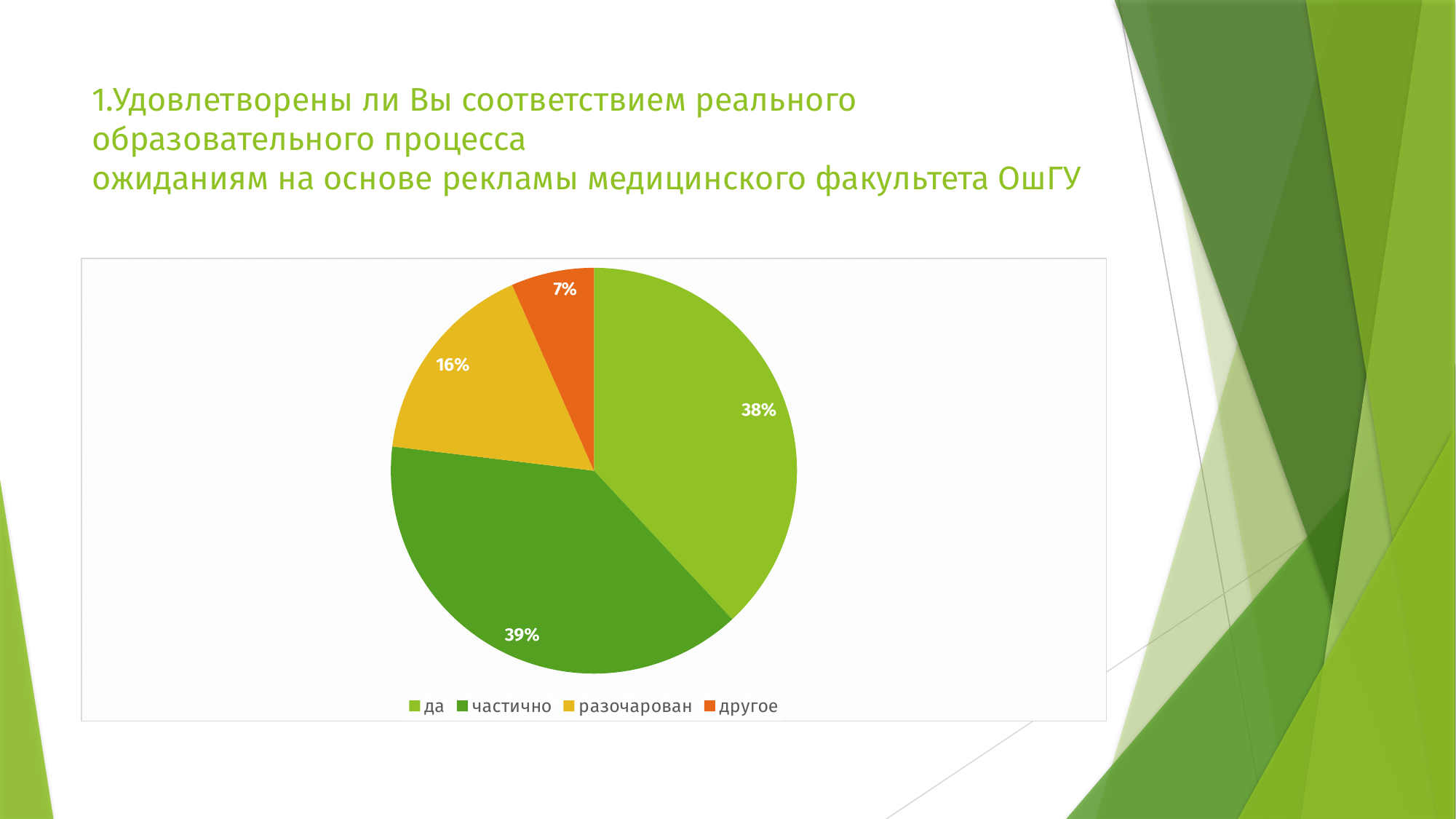

# 1.Удовлетворены ли Вы соответствием реального образовательного процесса ожиданиям на основе рекламы медицинского факультета ОшГУ

### Chart

| Category | Столбец1 |
|---|---|
| да | 40.4 |
| частично | 41.2 |
| разочарован | 17.5 |
| другое | 7.0 |